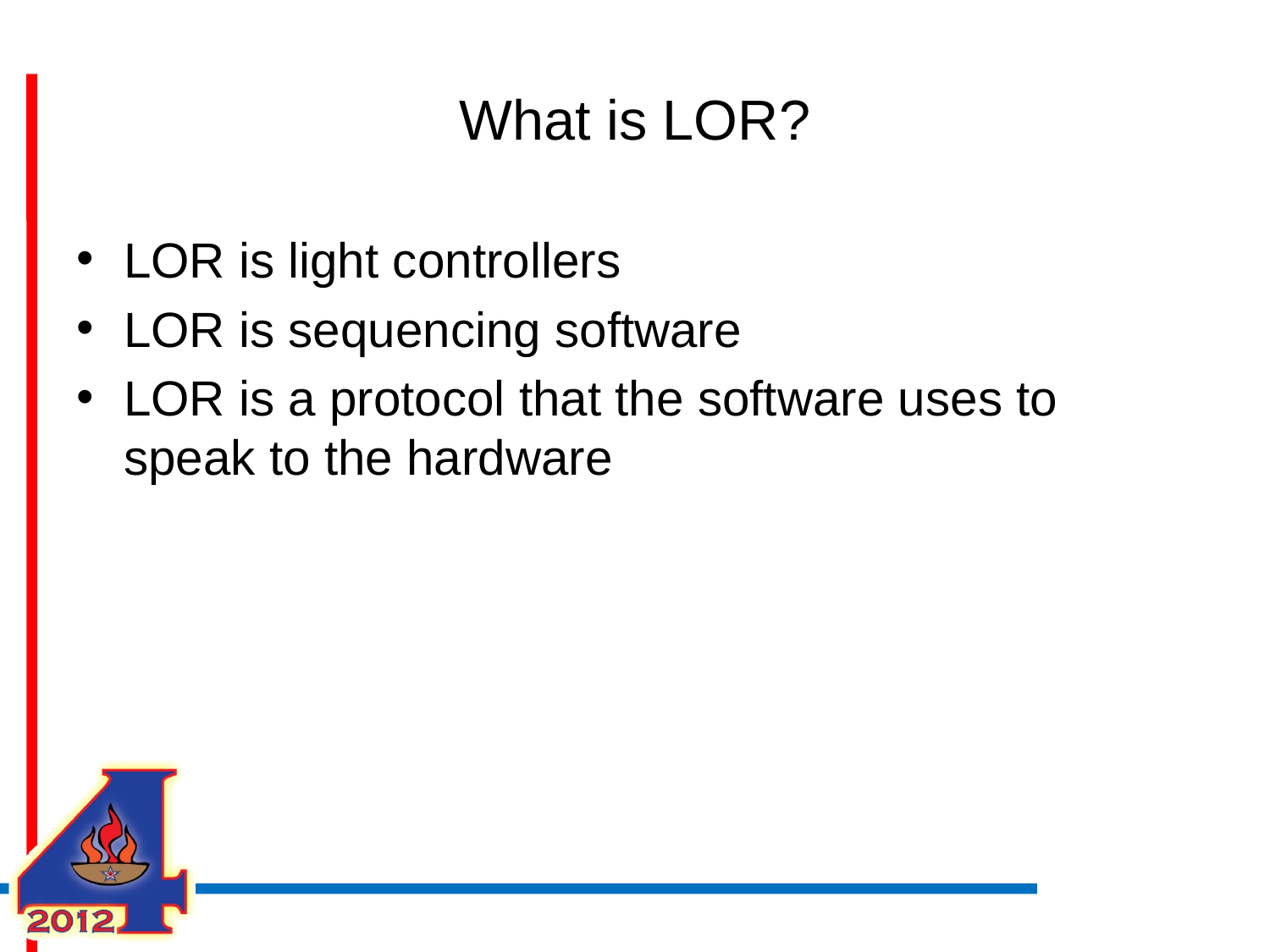

# What is LOR?
LOR is light controllers
LOR is sequencing software
LOR is a protocol that the software uses to speak to the hardware